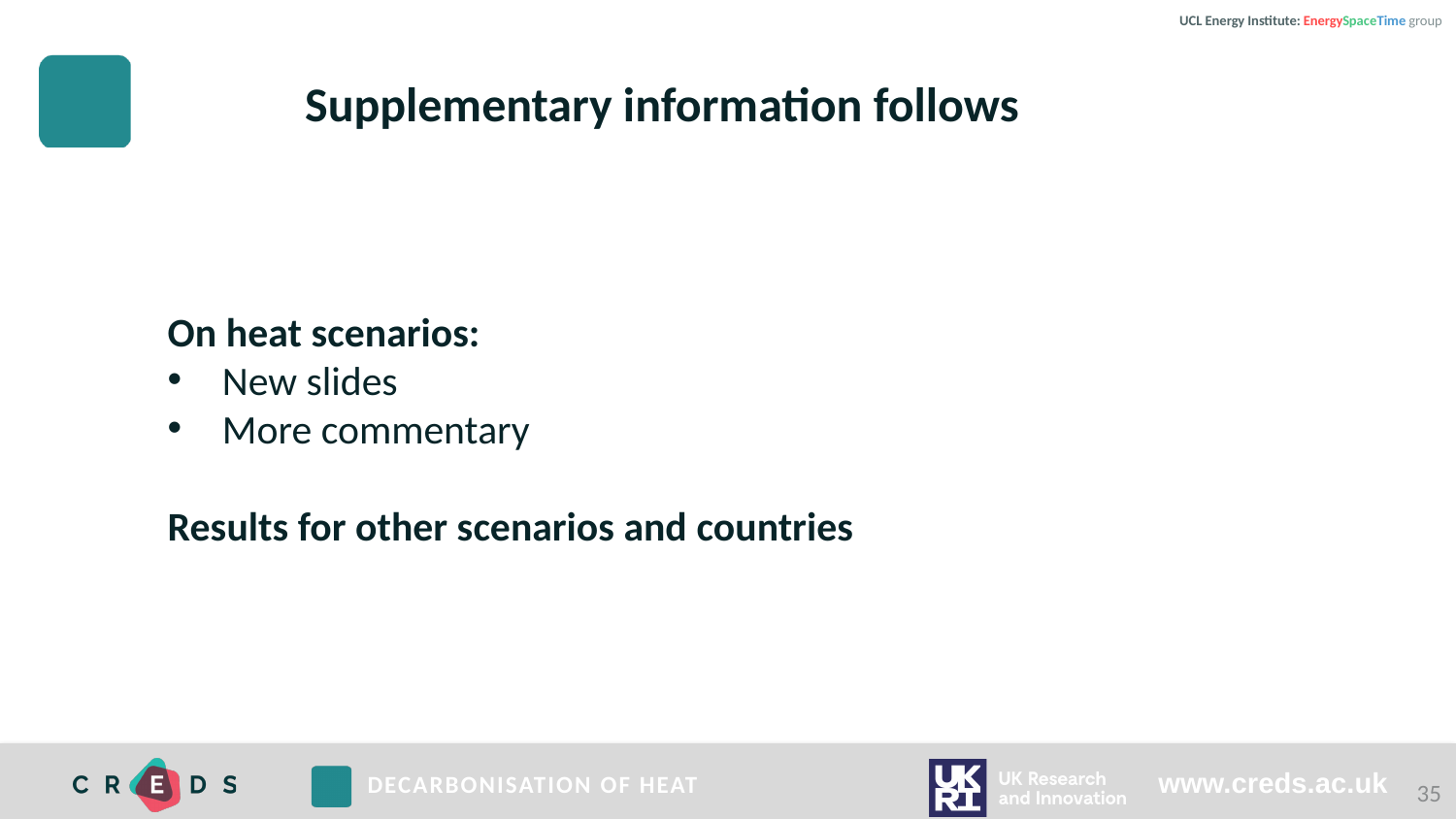

UCL Energy Institute: EnergySpaceTime group

Supplementary information follows

On heat scenarios:
New slides
More commentary

Results for other scenarios and countries

35